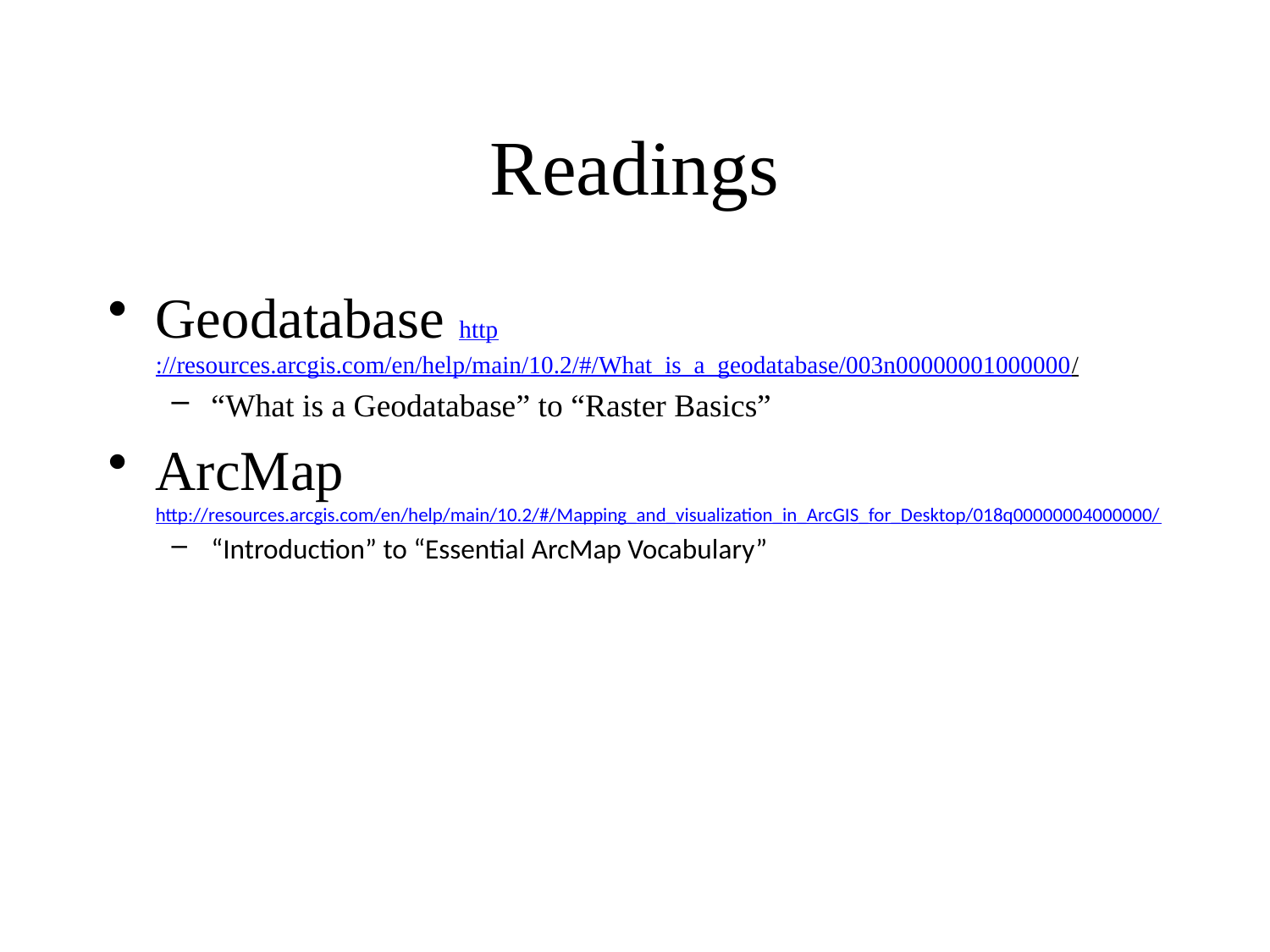

# Readings
Geodatabase http://resources.arcgis.com/en/help/main/10.2/#/What_is_a_geodatabase/003n00000001000000/
“What is a Geodatabase” to “Raster Basics”
ArcMap http://resources.arcgis.com/en/help/main/10.2/#/Mapping_and_visualization_in_ArcGIS_for_Desktop/018q00000004000000/
“Introduction” to “Essential ArcMap Vocabulary”